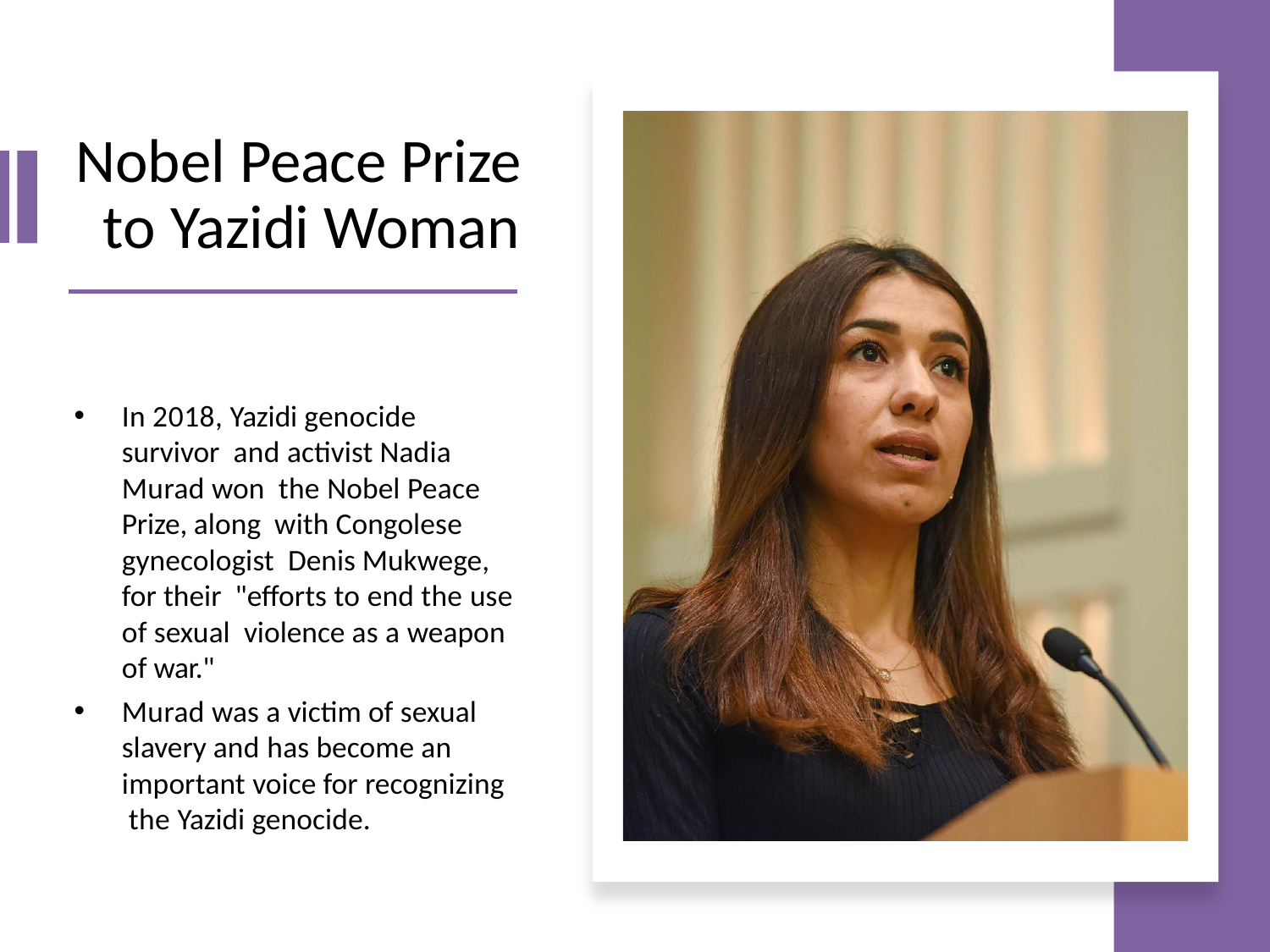

# Nobel Peace Prize  to Yazidi Woman

In 2018, Yazidi genocide survivor  and activist Nadia Murad won  the Nobel Peace Prize, along  with Congolese gynecologist  Denis Mukwege, for their  "efforts to end the use of sexual  violence as a weapon of war."
Murad was a victim of sexual  slavery and has become an  important voice for recognizing  the Yazidi genocide.